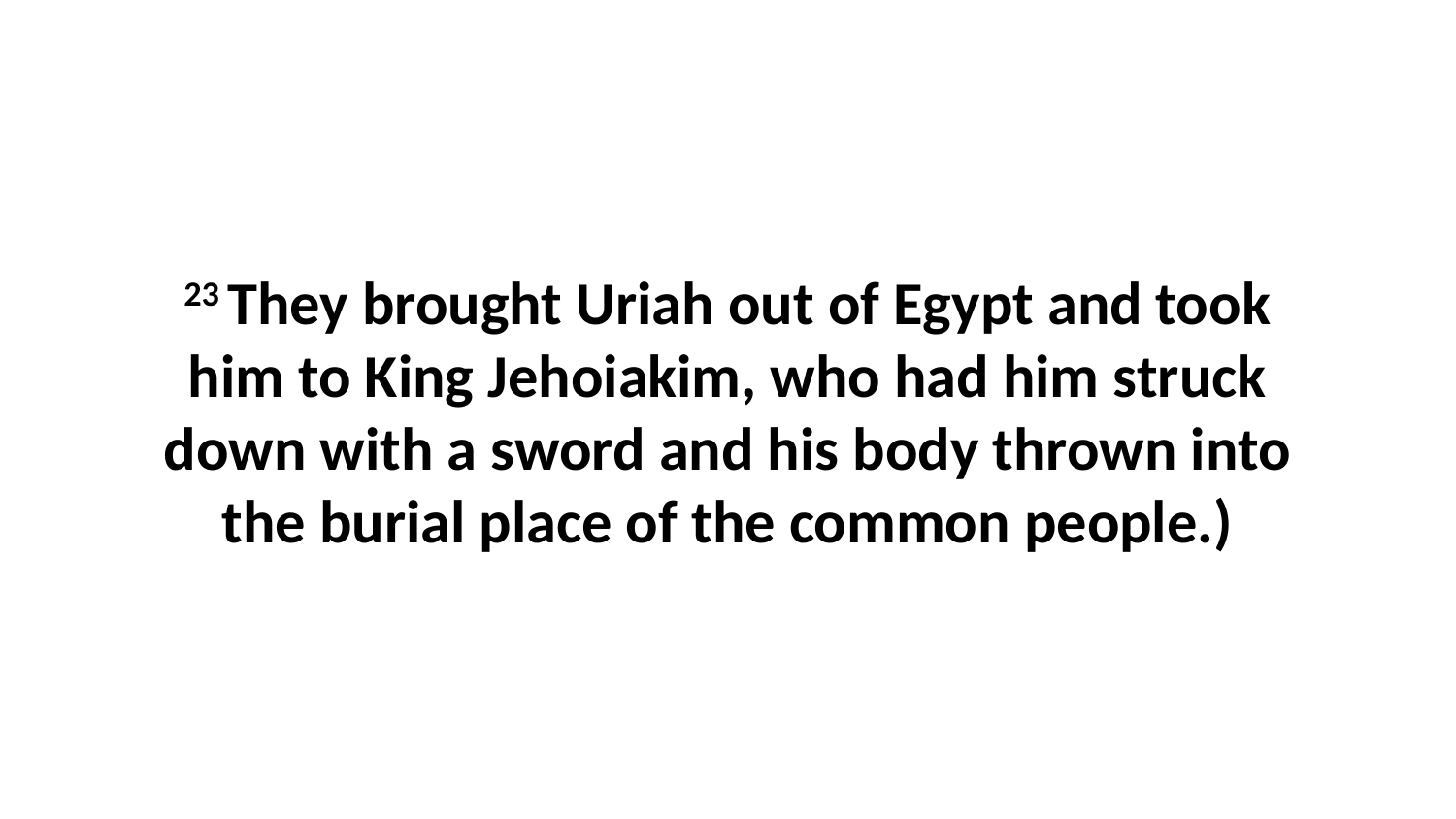

23 They brought Uriah out of Egypt and took him to King Jehoiakim, who had him struck down with a sword and his body thrown into the burial place of the common people.)